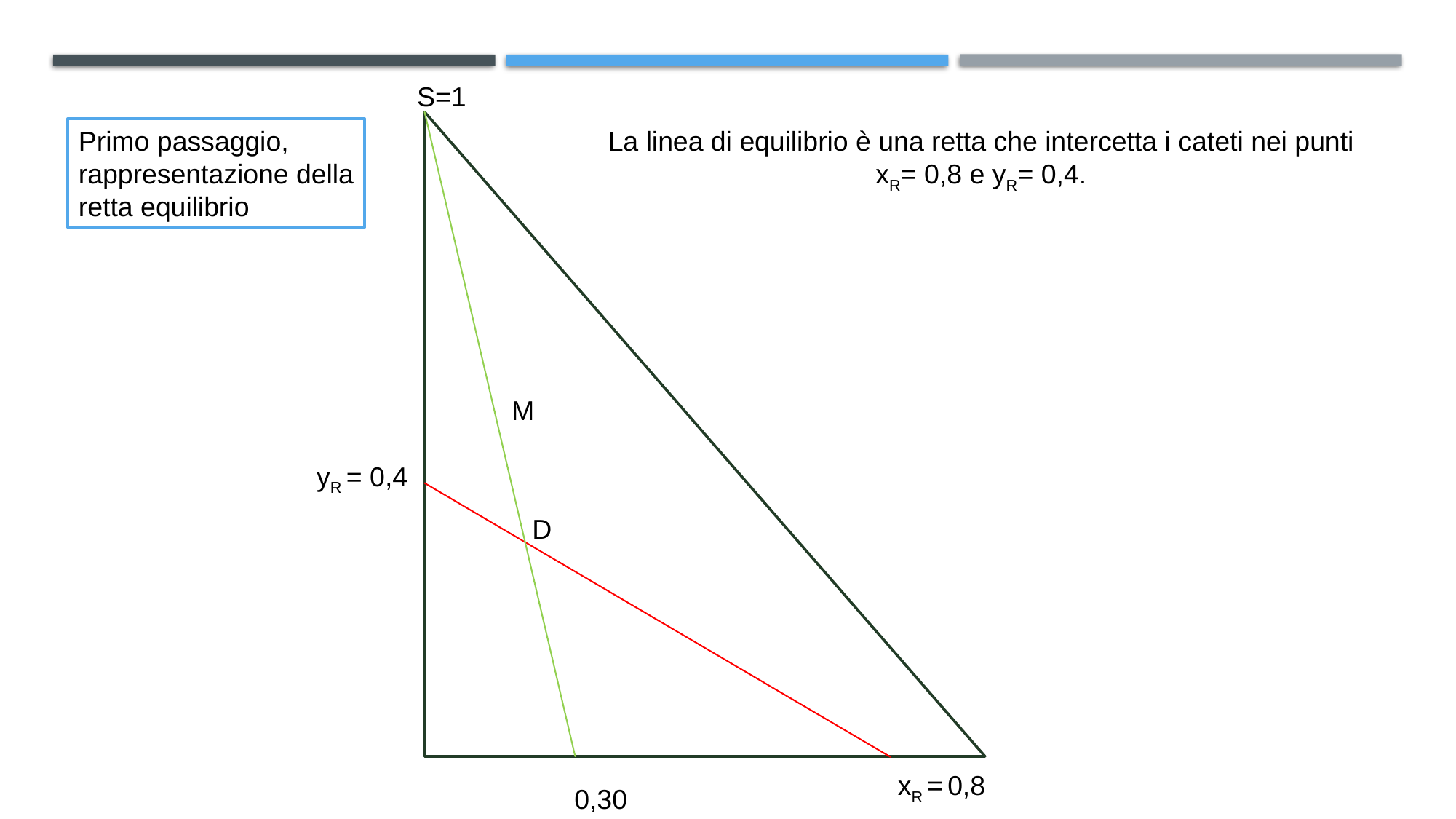

S=1

Primo passaggio,
rappresentazione della
retta equilibrio
La linea di equilibrio è una retta che intercetta i cateti nei punti
xR= 0,8 e yR= 0,4.
M
yR = 0,4
D
xR = 0,8
0,30